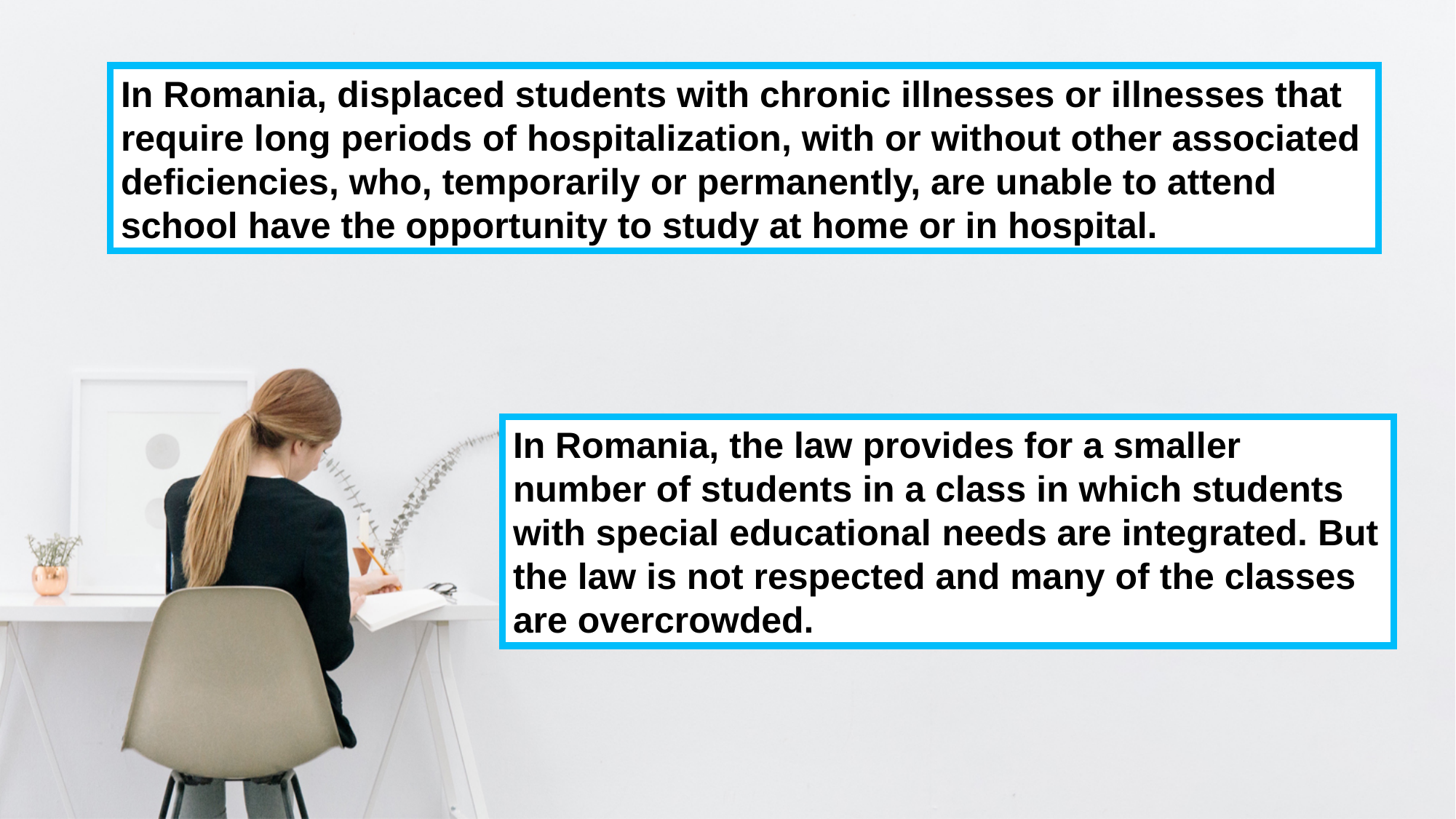

In Romania, displaced students with chronic illnesses or illnesses that require long periods of hospitalization, with or without other associated deficiencies, who, temporarily or permanently, are unable to attend school have the opportunity to study at home or in hospital.
In Romania, the law provides for a smaller number of students in a class in which students with special educational needs are integrated. But the law is not respected and many of the classes are overcrowded.